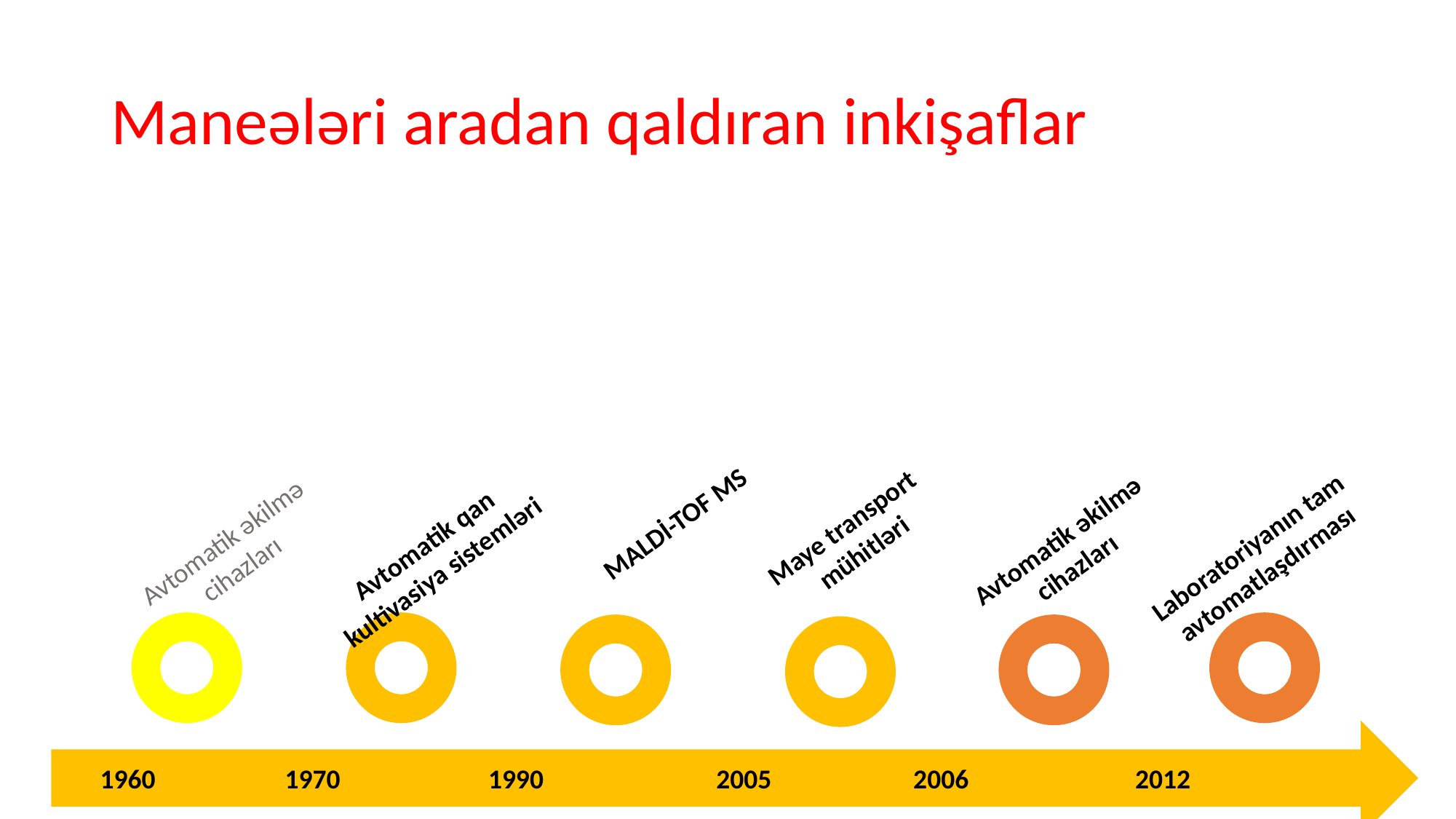

# Maneələri aradan qaldıran inkişaflar

MALDİ-TOF MS
Maye transport  mühitləri
Avtomatik əkilmə cihazları
Avtomatik əkilmə cihazları
Laboratoriyanın tam  avtomatlaşdırması
Avtomatik qan kultivasiya sistemləri

    1960                     1970                        1990                            2005                       2006                           2012